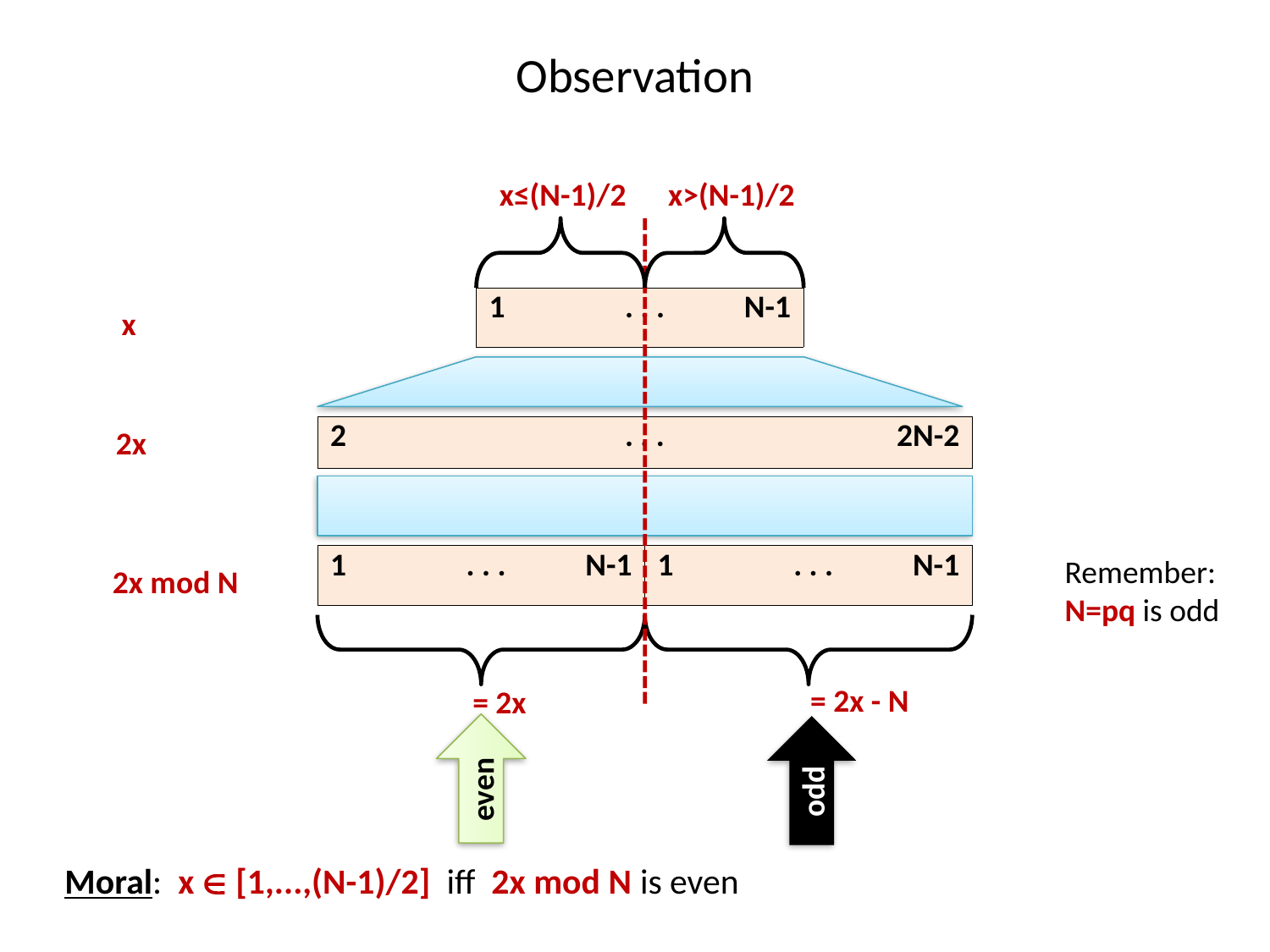

# Observation
x≤(N-1)/2

x>(N-1)/2

| 1 | . . . | N-1 |
| --- | --- | --- |
x

2x
| 2 | . . . | 2N-2 |
| --- | --- | --- |

| 1 | . . . | N-1 |
| --- | --- | --- |
| 1 | . . . | N-1 |
| --- | --- | --- |
Remember:
N=pq is odd
2x mod N
= 2x - N
= 2x
even
odd
Moral:  x ∈ [1,...,(N-1)/2]  iff  2x mod N is even